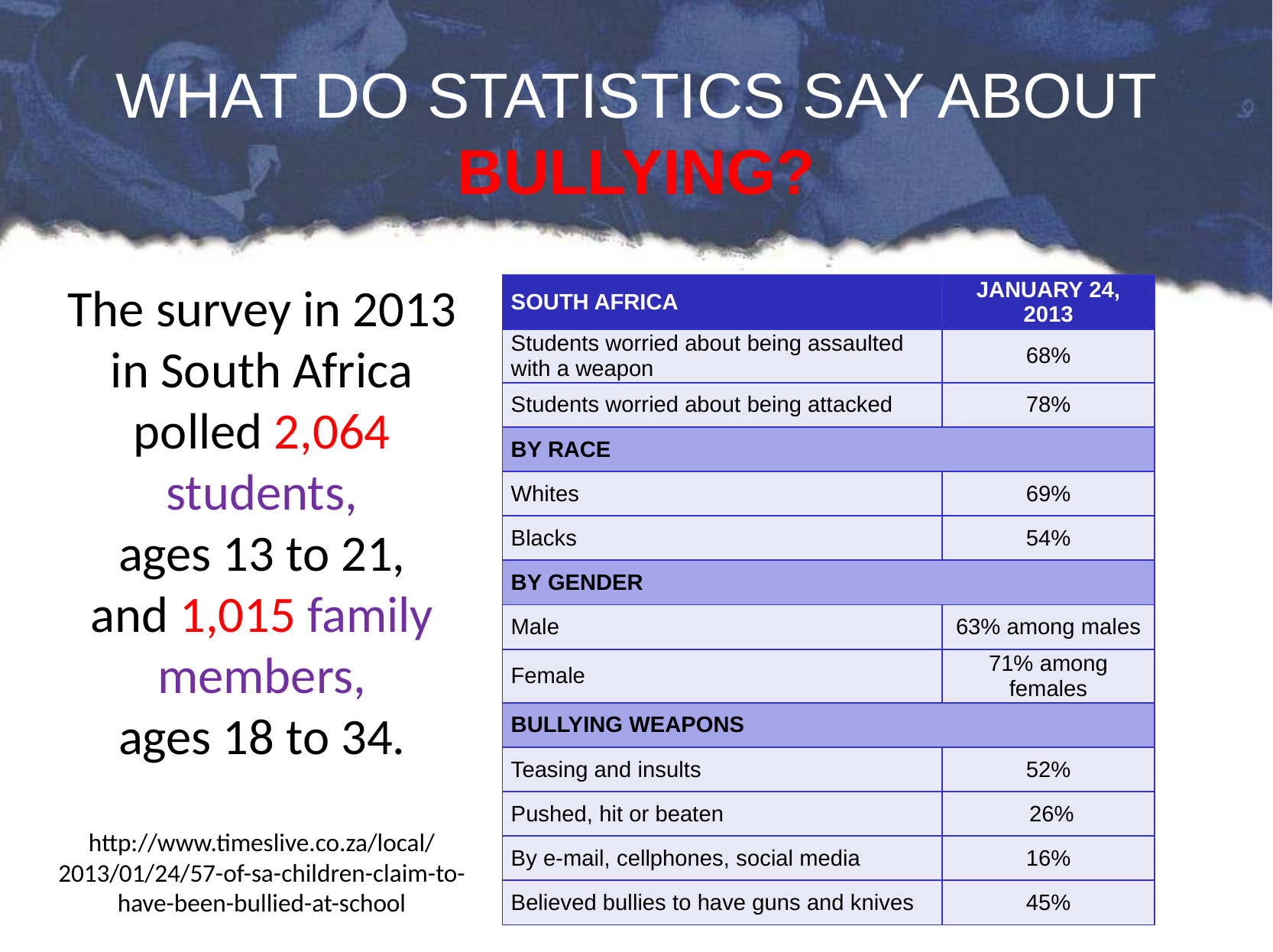

# WHAT DO STATISTICS SAY ABOUT BULLYING?
The survey in 2013 in South Africa polled 2,064 students,
ages 13 to 21,
and 1,015 family members,
ages 18 to 34.

http://www.timeslive.co.za/local/2013/01/24/57-of-sa-children-claim-to-have-been-bullied-at-school
| SOUTH AFRICA | JANUARY 24, 2013 |
| --- | --- |
| Students worried about being assaulted with a weapon | 68% |
| Students worried about being attacked | 78% |
| BY RACE |  |
| Whites | 69% |
| Blacks | 54% |
| BY GENDER |  |
| Male | 63% among males |
| Female | 71% among females |
| BULLYING WEAPONS |  |
| Teasing and insults | 52% |
| Pushed, hit or beaten | 26% |
| By e-mail, cellphones, social media | 16% |
| Believed bullies to have guns and knives | 45% |